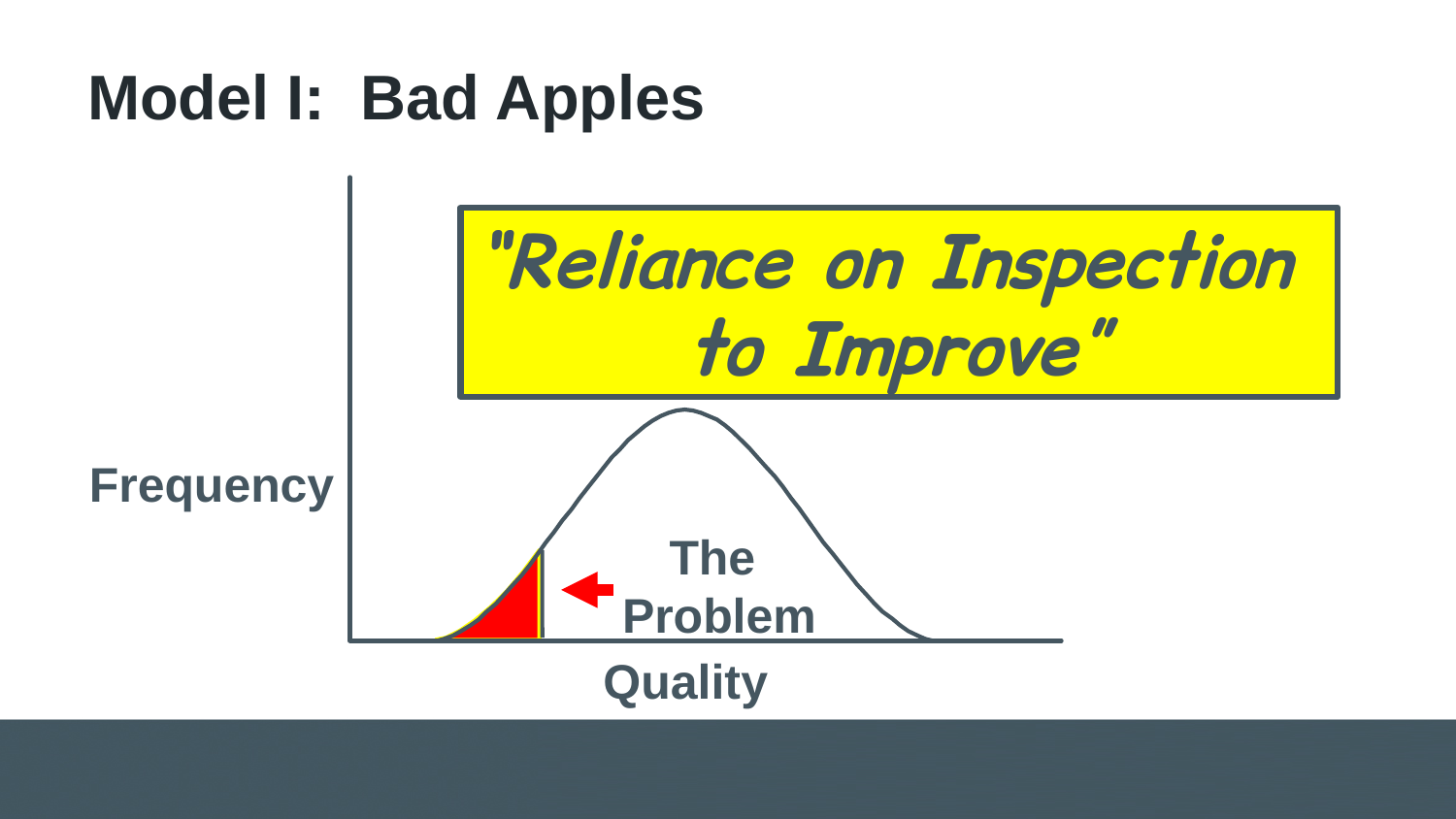

# Model I:  Bad Apples

“Reliance on Inspection
to Improve”

Frequency
The
Problem

Quality